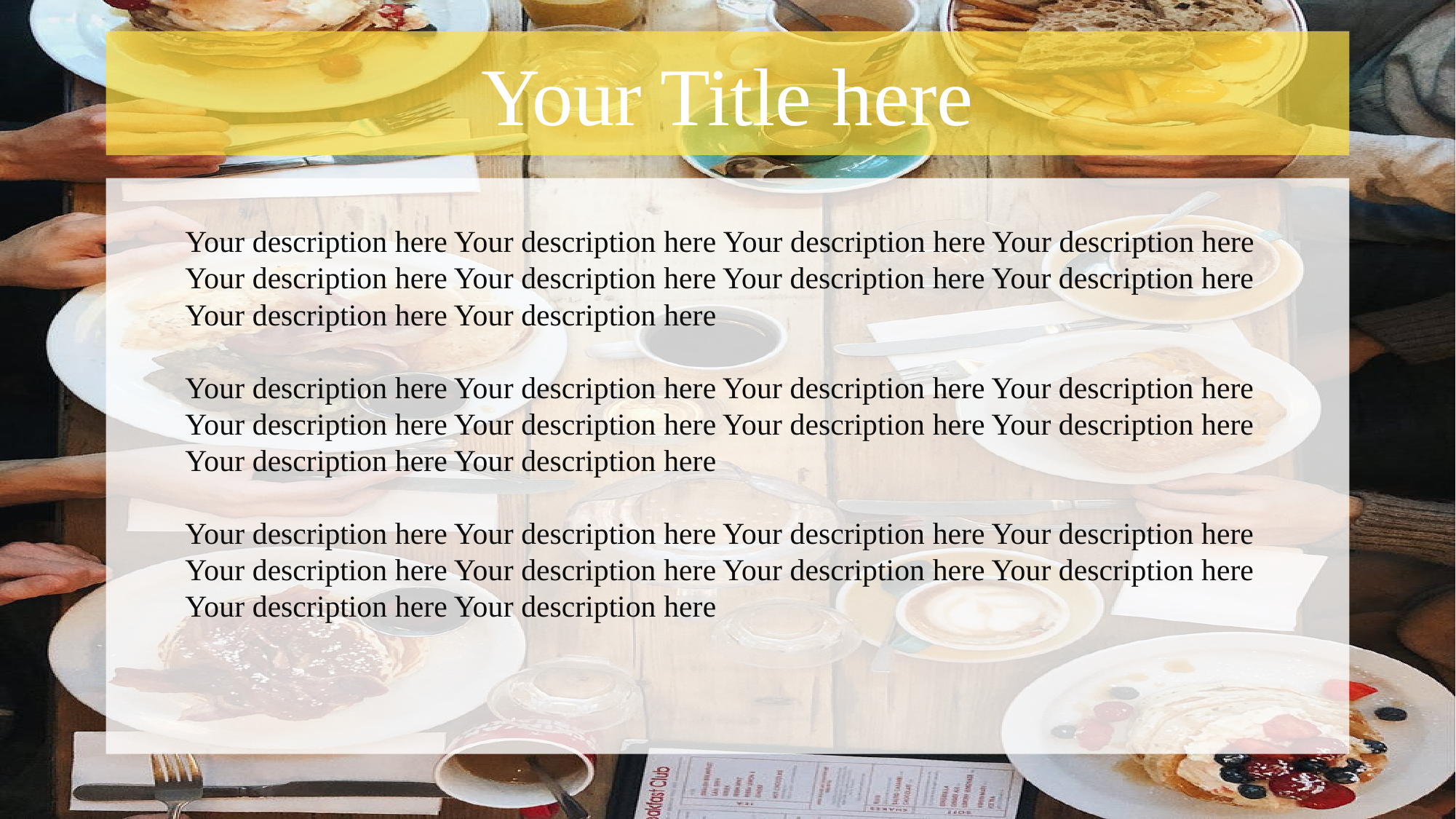

Your Title here

Your description here Your description here Your description here Your description here Your description here Your description here Your description here Your description here Your description here Your description here

Your description here Your description here Your description here Your description here Your description here Your description here Your description here Your description here Your description here Your description here

Your description here Your description here Your description here Your description here Your description here Your description here Your description here Your description here Your description here Your description here